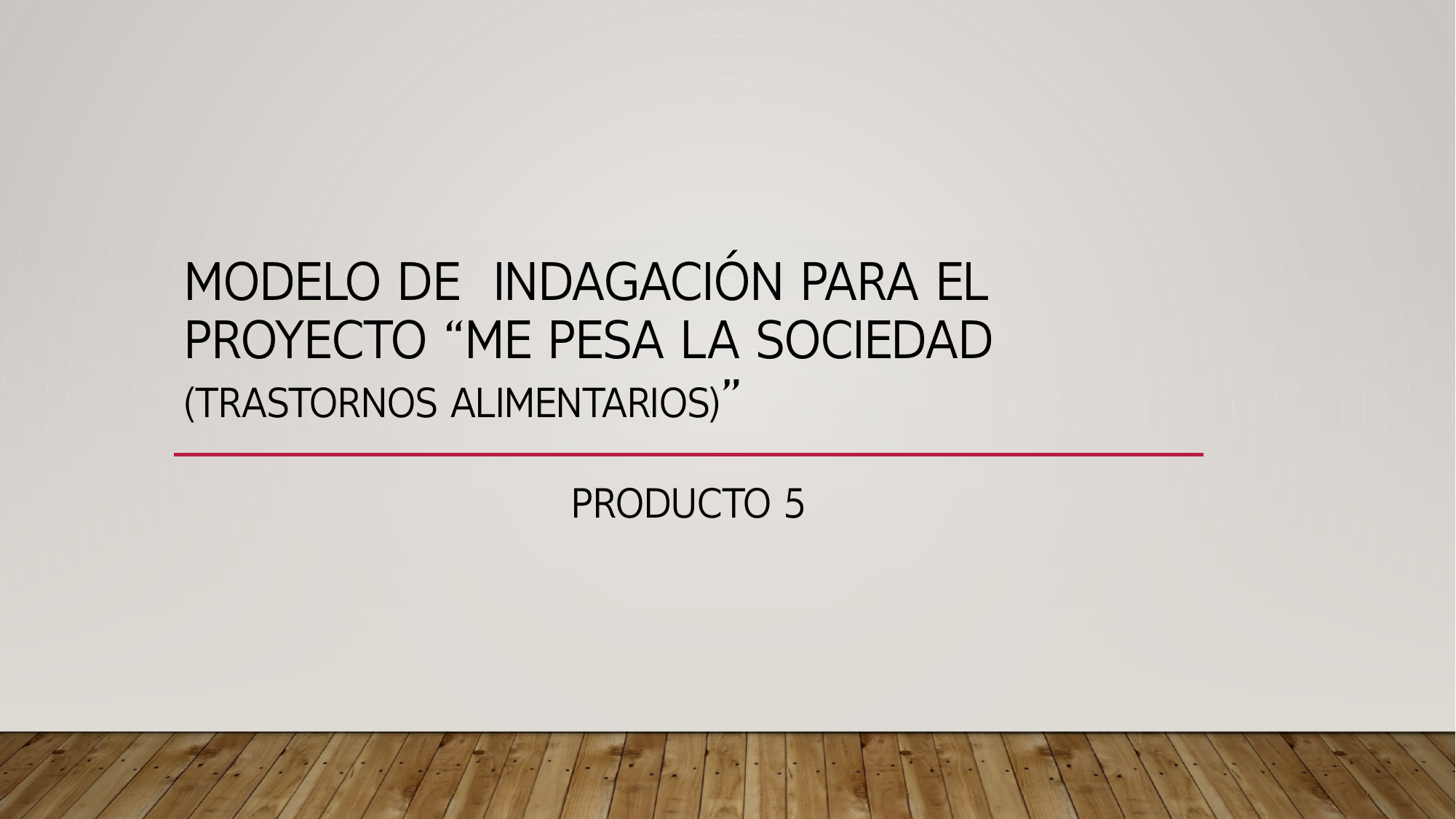

# MODELO DE  INDAGACIÓN PARA EL PROYECTO “ME PESA LA SOCIEDAD (TRASTORNOS ALIMENTARIOS)”
PRODUCTO 5